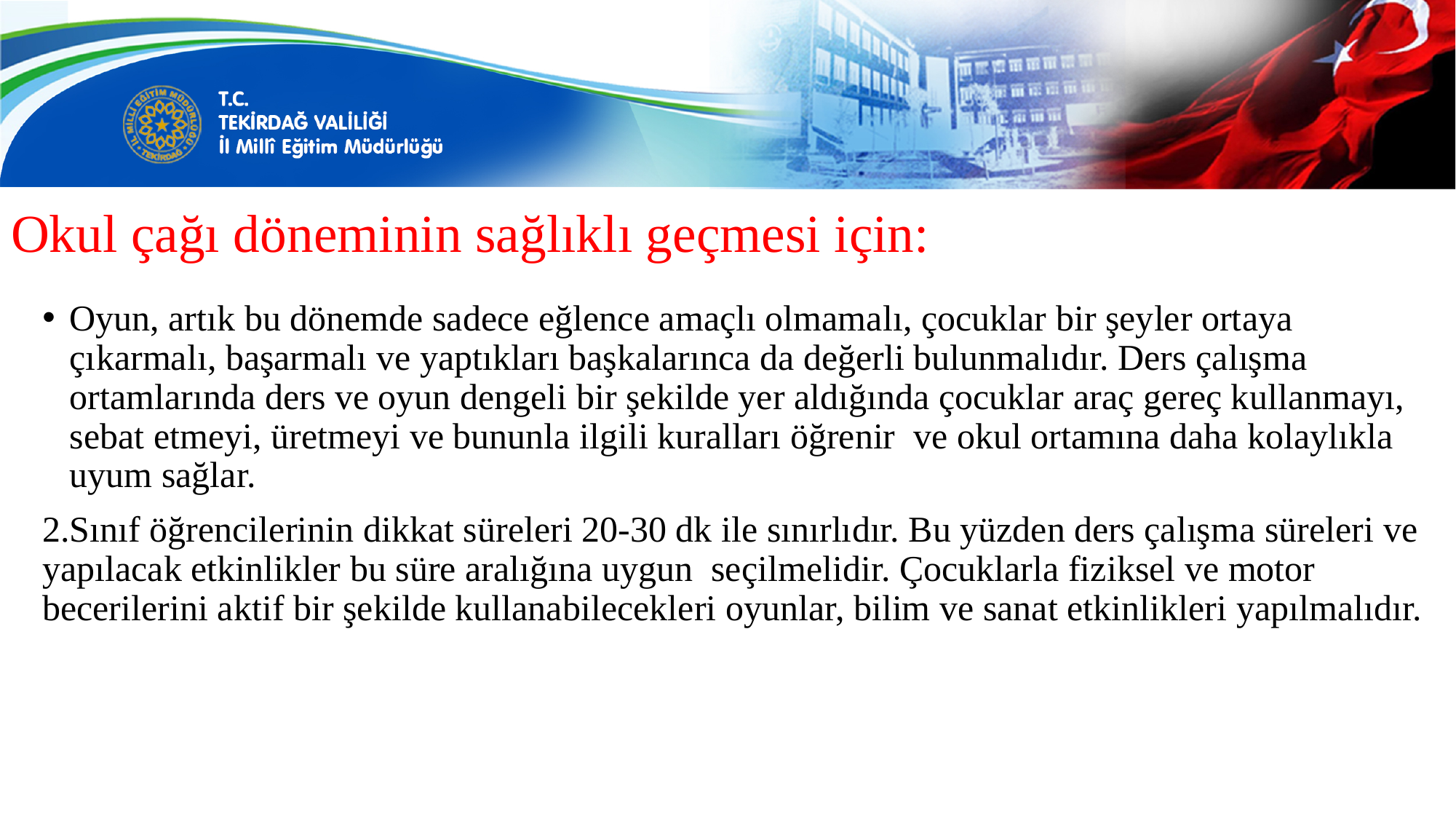

# Okul çağı döneminin sağlıklı geçmesi için:
Oyun, artık bu dönemde sadece eğlence amaçlı olmamalı, çocuklar bir şeyler ortaya çıkarmalı, başarmalı ve yaptıkları başkalarınca da değerli bulunmalıdır. Ders çalışma ortamlarında ders ve oyun dengeli bir şekilde yer aldığında çocuklar araç gereç kullanmayı, sebat etmeyi, üretmeyi ve bununla ilgili kuralları öğrenir  ve okul ortamına daha kolaylıkla uyum sağlar.
2.Sınıf öğrencilerinin dikkat süreleri 20-30 dk ile sınırlıdır. Bu yüzden ders çalışma süreleri ve yapılacak etkinlikler bu süre aralığına uygun  seçilmelidir. Çocuklarla fiziksel ve motor becerilerini aktif bir şekilde kullanabilecekleri oyunlar, bilim ve sanat etkinlikleri yapılmalıdır.